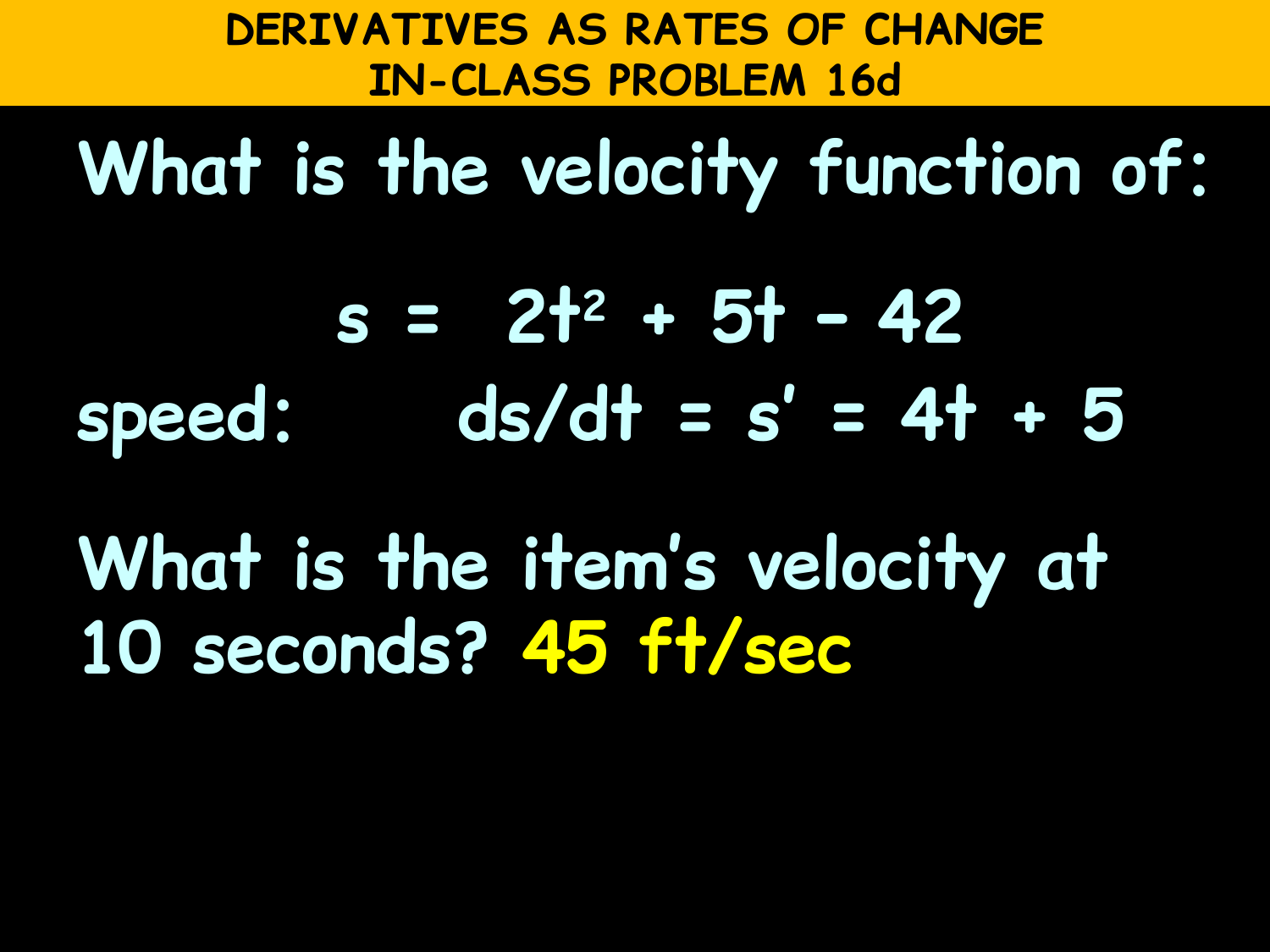

DERIVATIVES AS RATES OF CHANGE
IN-CLASS PROBLEM 16d
What is the velocity function of:

s =  2t2 + 5t – 42
speed:		ds/dt = s’ = 4t + 5

What is the item’s velocity at 10 seconds? 45 ft/sec